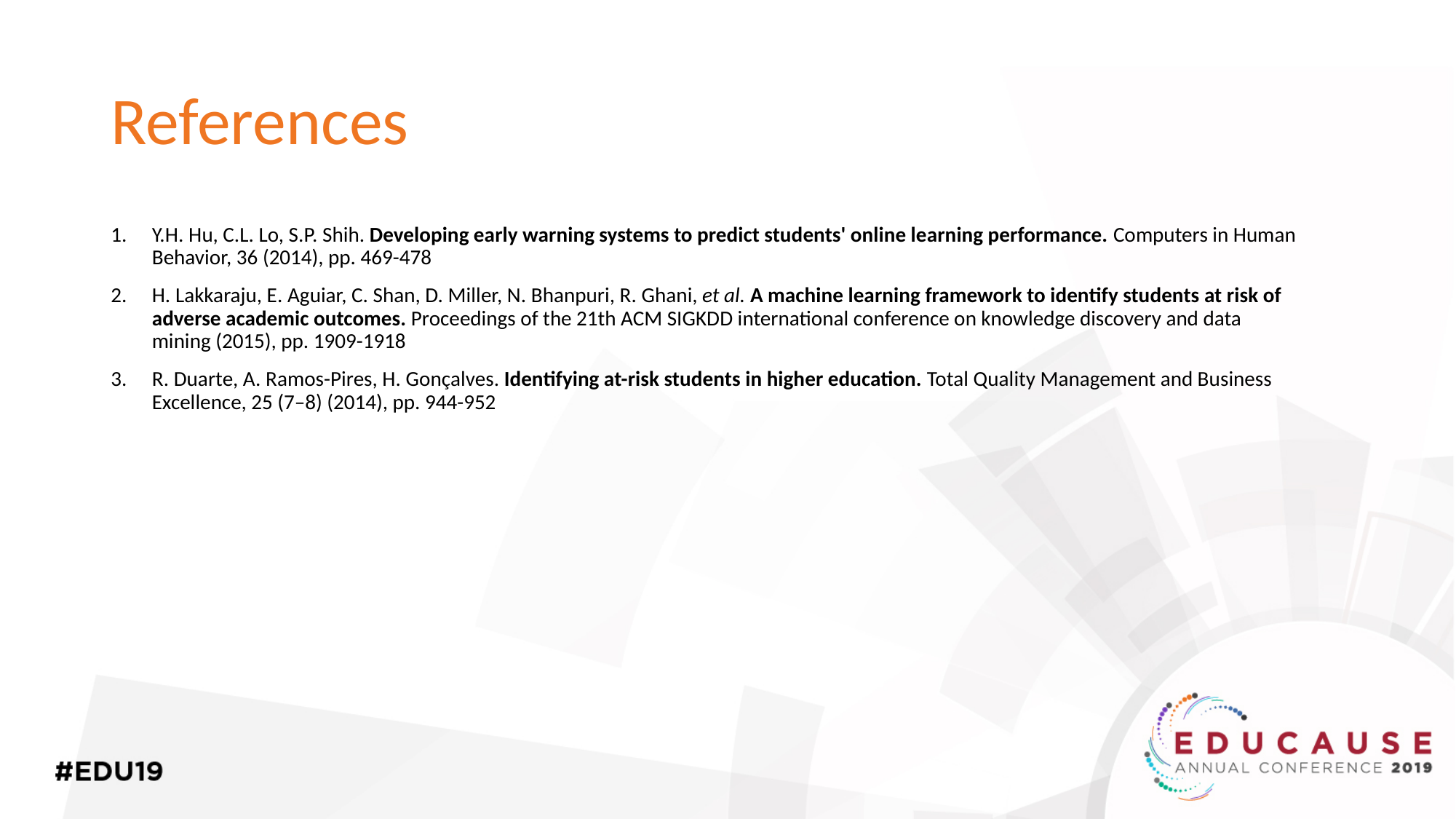

# References
Y.H. Hu, C.L. Lo, S.P. Shih. Developing early warning systems to predict students' online learning performance. Computers in Human Behavior, 36 (2014), pp. 469-478
H. Lakkaraju, E. Aguiar, C. Shan, D. Miller, N. Bhanpuri, R. Ghani, et al. A machine learning framework to identify students at risk of adverse academic outcomes. Proceedings of the 21th ACM SIGKDD international conference on knowledge discovery and data mining (2015), pp. 1909-1918
R. Duarte, A. Ramos-Pires, H. Gonçalves. Identifying at-risk students in higher education. Total Quality Management and Business Excellence, 25 (7–8) (2014), pp. 944-952